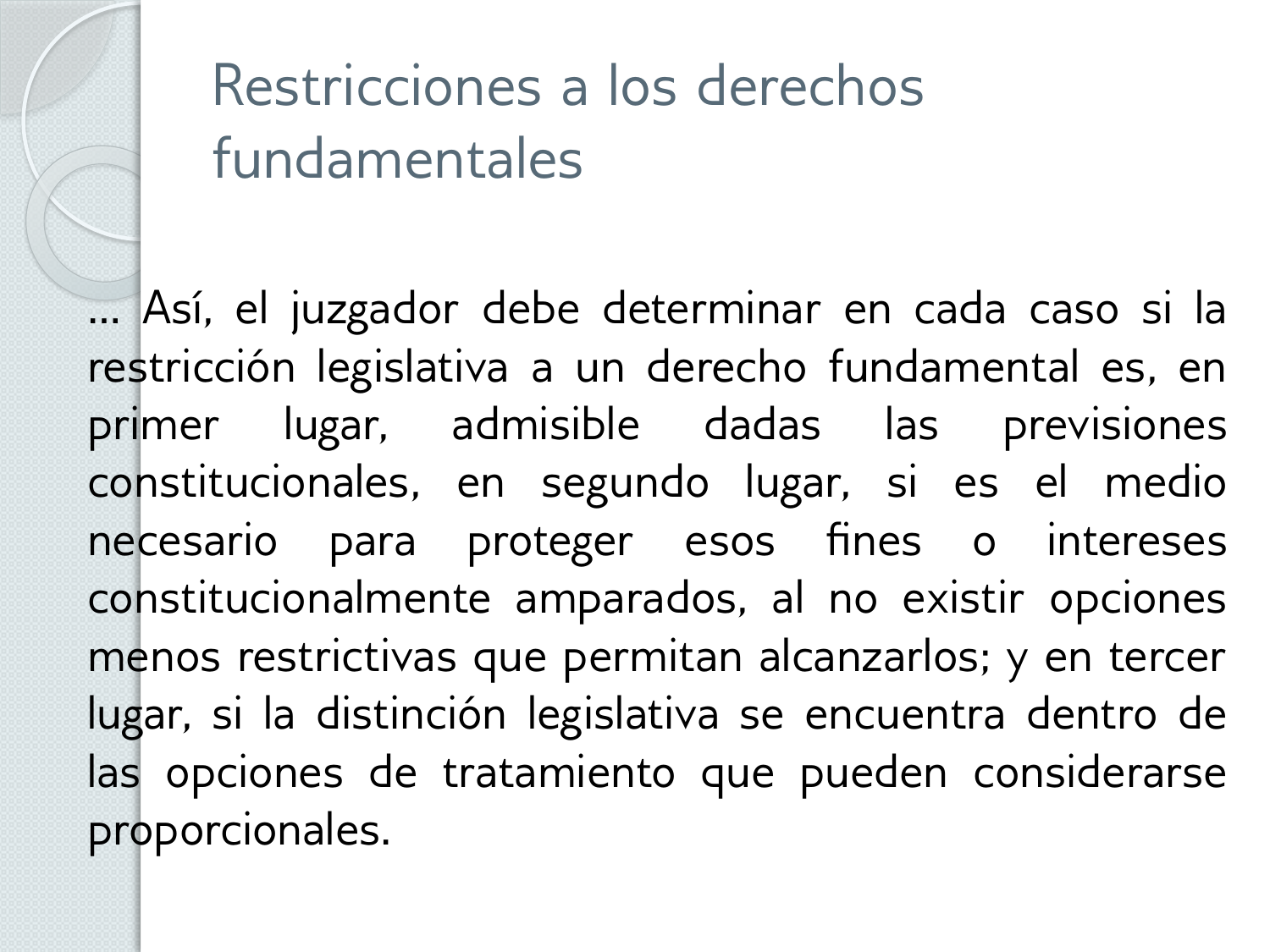

# Restricciones a los derechos fundamentales

… Así, el juzgador debe determinar en cada caso si la restricción legislativa a un derecho fundamental es, en primer lugar, admisible dadas las previsiones constitucionales, en segundo lugar, si es el medio necesario para proteger esos fines o intereses constitucionalmente amparados, al no existir opciones menos restrictivas que permitan alcanzarlos; y en tercer lugar, si la distinción legislativa se encuentra dentro de las opciones de tratamiento que pueden considerarse proporcionales.